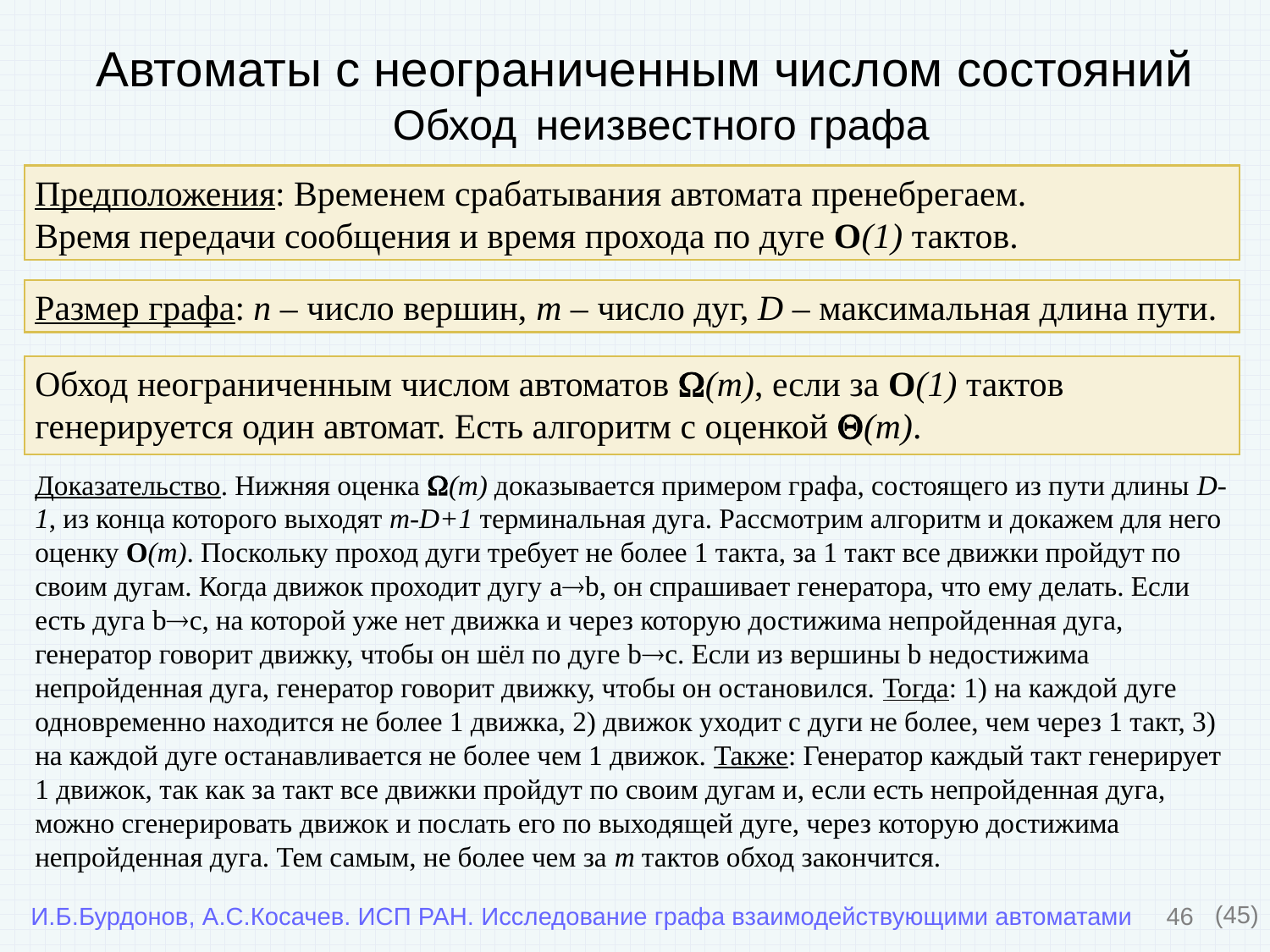

Автоматы с неограниченным числом состояний
Обход
неизвестного графа
Предположения: Временем срабатывания автомата пренебрегаем.
Время передачи сообщения и время прохода по дуге O(1) тактов.
Размер графа: n – число вершин, m – число дуг, D – максимальная длина пути.
Обход неограниченным числом автоматов Ω(m), если за O(1) тактов генерируется один автомат. Есть алгоритм с оценкой Θ(m).
Доказательство. Нижняя оценка Ω(m) доказывается примером графа, состоящего из пути длины D-1, из конца которого выходят m-D+1 терминальная дуга. Рассмотрим алгоритм и докажем для него оценку O(m). Поскольку проход дуги требует не более 1 такта, за 1 такт все движки пройдут по своим дугам. Когда движок проходит дугу a→b, он спрашивает генератора, что ему делать. Если есть дуга b→c, на которой уже нет движка и через которую достижима непройденная дуга, генератор говорит движку, чтобы он шёл по дуге b→c. Если из вершины b недостижима непройденная дуга, генератор говорит движку, чтобы он остановился. Тогда: 1) на каждой дуге одновременно находится не более 1 движка, 2) движок уходит с дуги не более, чем через 1 такт, 3) на каждой дуге останавливается не более чем 1 движок. Также: Генератор каждый такт генерирует 1 движок, так как за такт все движки пройдут по своим дугам и, если есть непройденная дуга, можно сгенерировать движок и послать его по выходящей дуге, через которую достижима непройденная дуга. Тем самым, не более чем за m тактов обход закончится.
46
(45)
И.Б.Бурдонов, А.С.Косачев. ИСП РАН. Исследование графа взаимодействующими автоматами